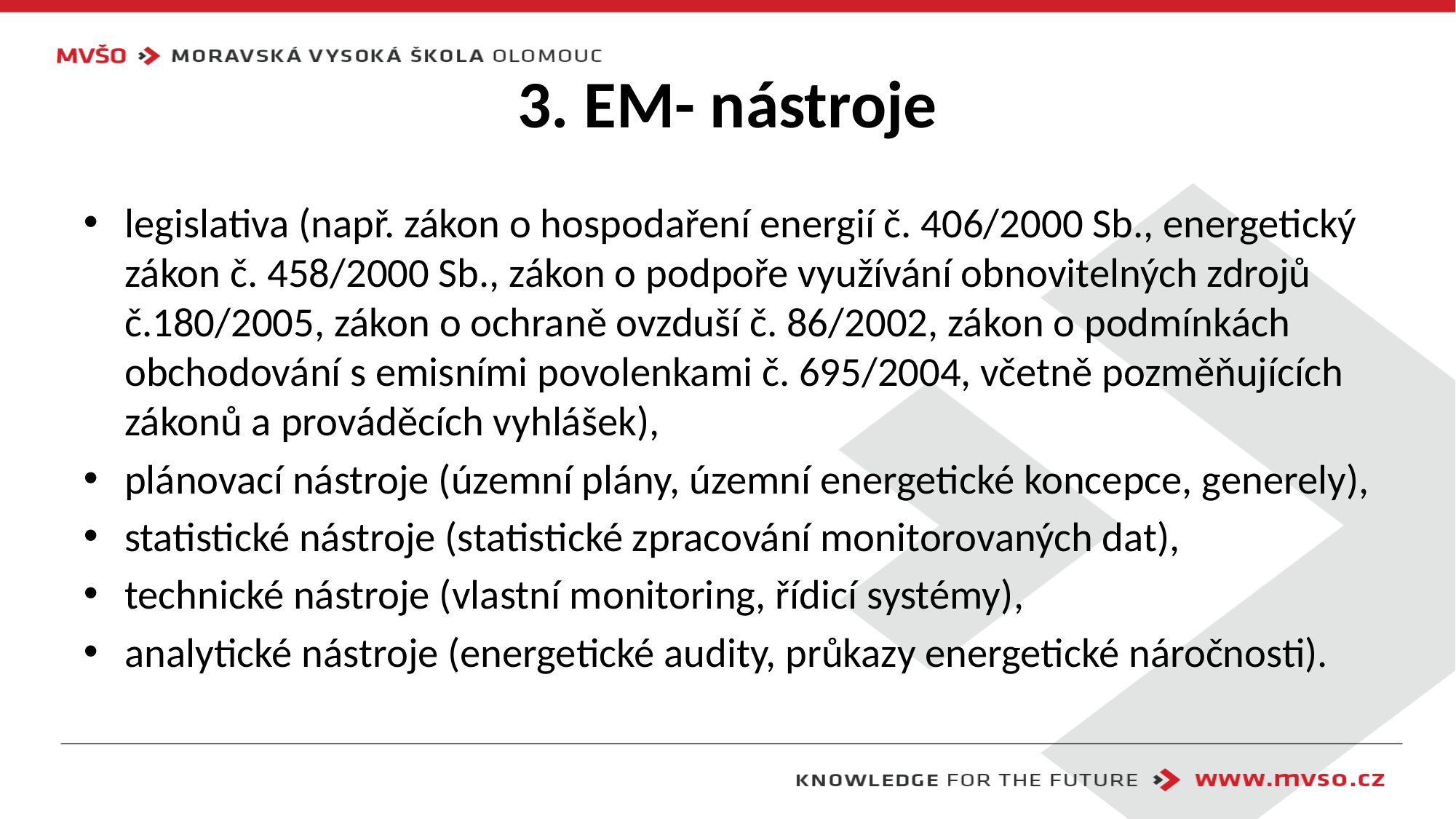

# 3. EM- nástroje
legislativa (např. zákon o hospodaření energií č. 406/2000 Sb., energetický zákon č. 458/2000 Sb., zákon o podpoře využívání obnovitelných zdrojů č.180/2005, zákon o ochraně ovzduší č. 86/2002, zákon o podmínkách obchodování s emisními povolenkami č. 695/2004, včetně pozměňujících zákonů a prováděcích vyhlášek),
plánovací nástroje (územní plány, územní energetické koncepce, generely),
statistické nástroje (statistické zpracování monitorovaných dat),
technické nástroje (vlastní monitoring, řídicí systémy),
analytické nástroje (energetické audity, průkazy energetické náročnosti).